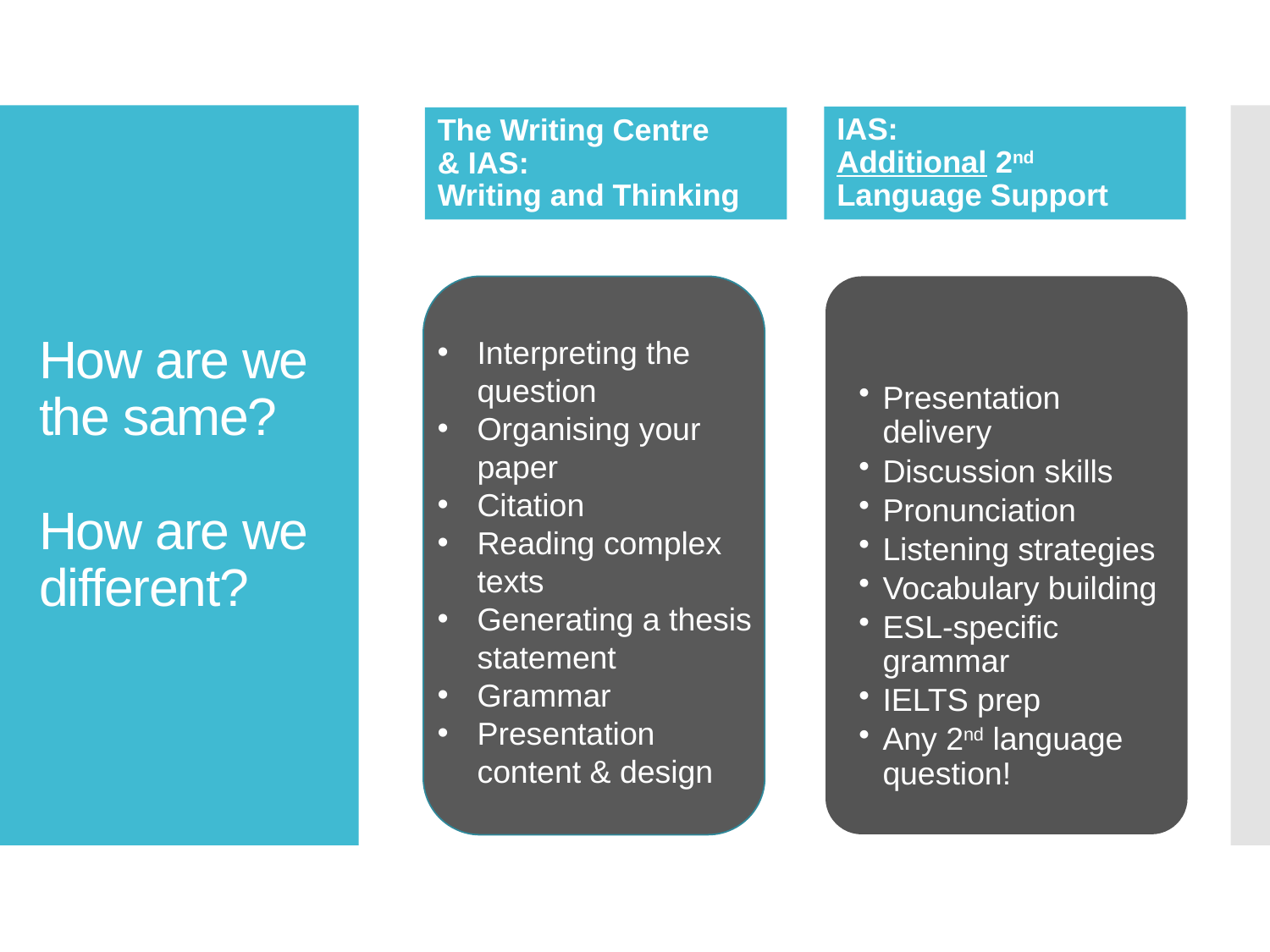

IAS:
Additional 2nd Language Support
The Writing Centre
& IAS:
Writing and Thinking
# How are we the same? How are we different?

Interpreting the question
Organising your paper
Citation
Reading complex texts
Generating a thesis statement
Grammar
Presentation content & design

Presentation delivery
Discussion skills
Pronunciation
Listening strategies
Vocabulary building
ESL-specific grammar
IELTS prep
Any 2nd language question!